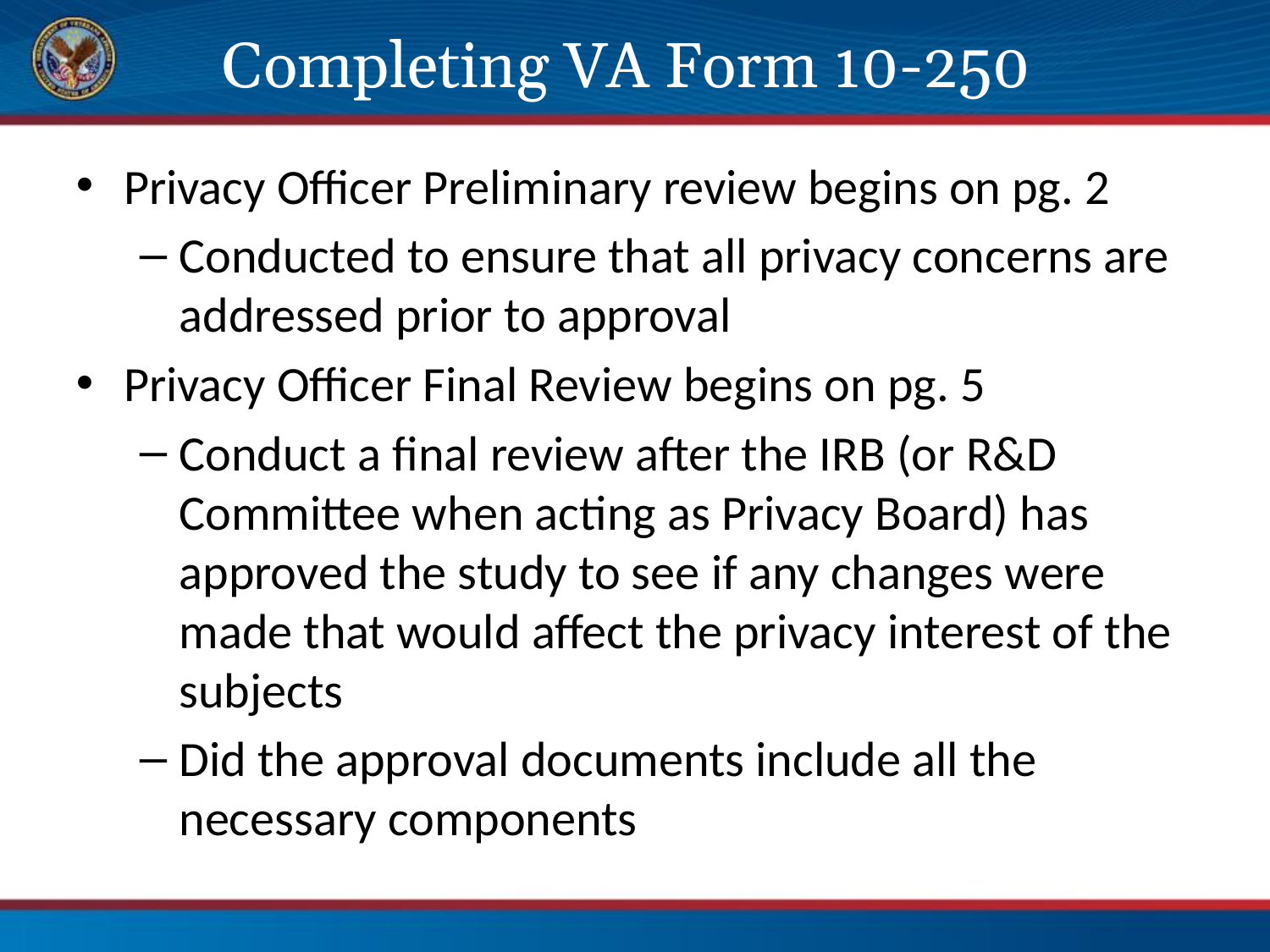

# Completing VA Form 10-250
Privacy Officer Preliminary review begins on pg. 2
Conducted to ensure that all privacy concerns are addressed prior to approval
Privacy Officer Final Review begins on pg. 5
Conduct a final review after the IRB (or R&D Committee when acting as Privacy Board) has approved the study to see if any changes were made that would affect the privacy interest of the subjects
Did the approval documents include all the necessary components